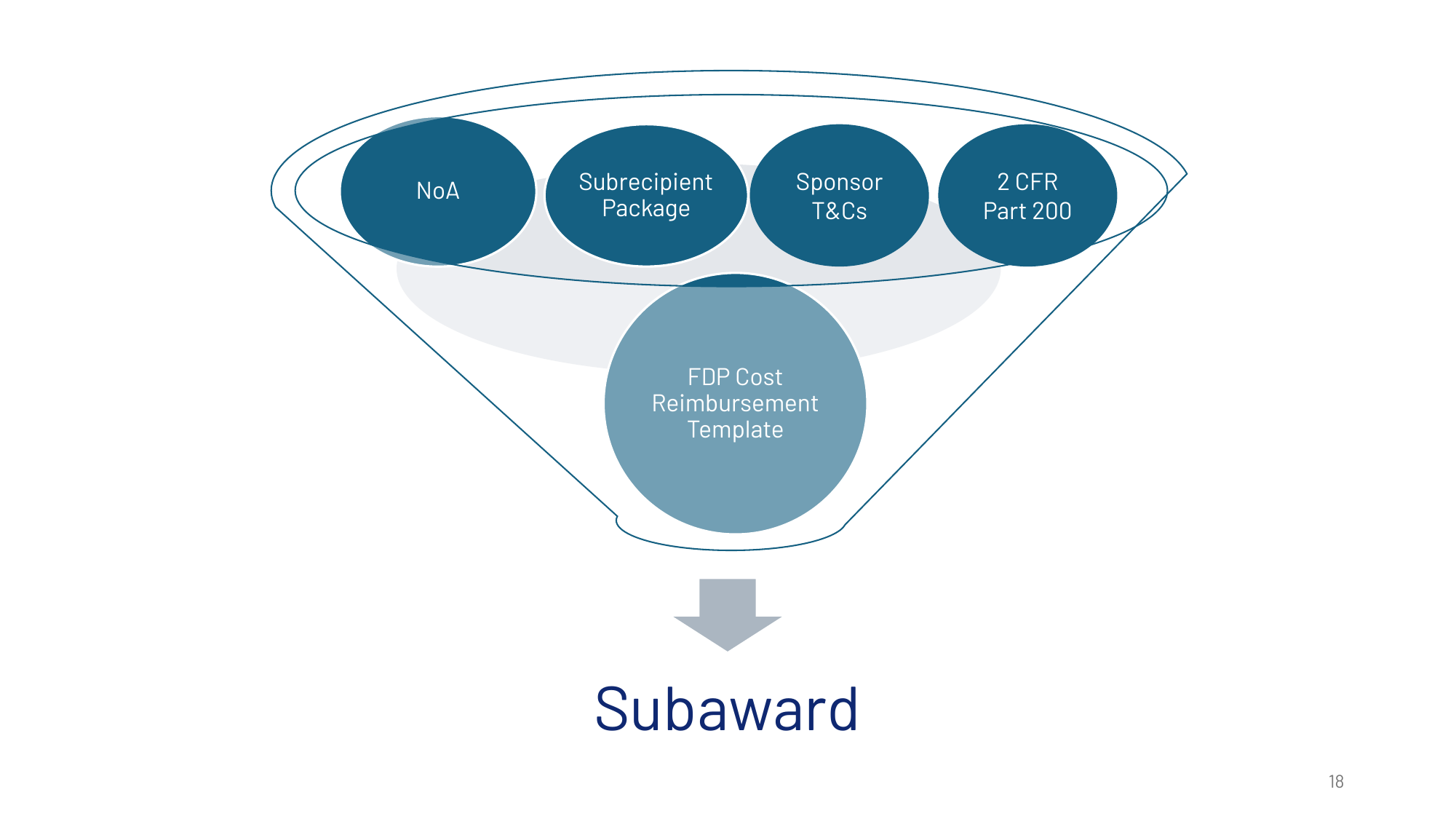

Subaward
FDP Cost Reimbursement Template
NoA
Subrecipient Package
Sponsor T&Cs
2 CFR Part 200
18